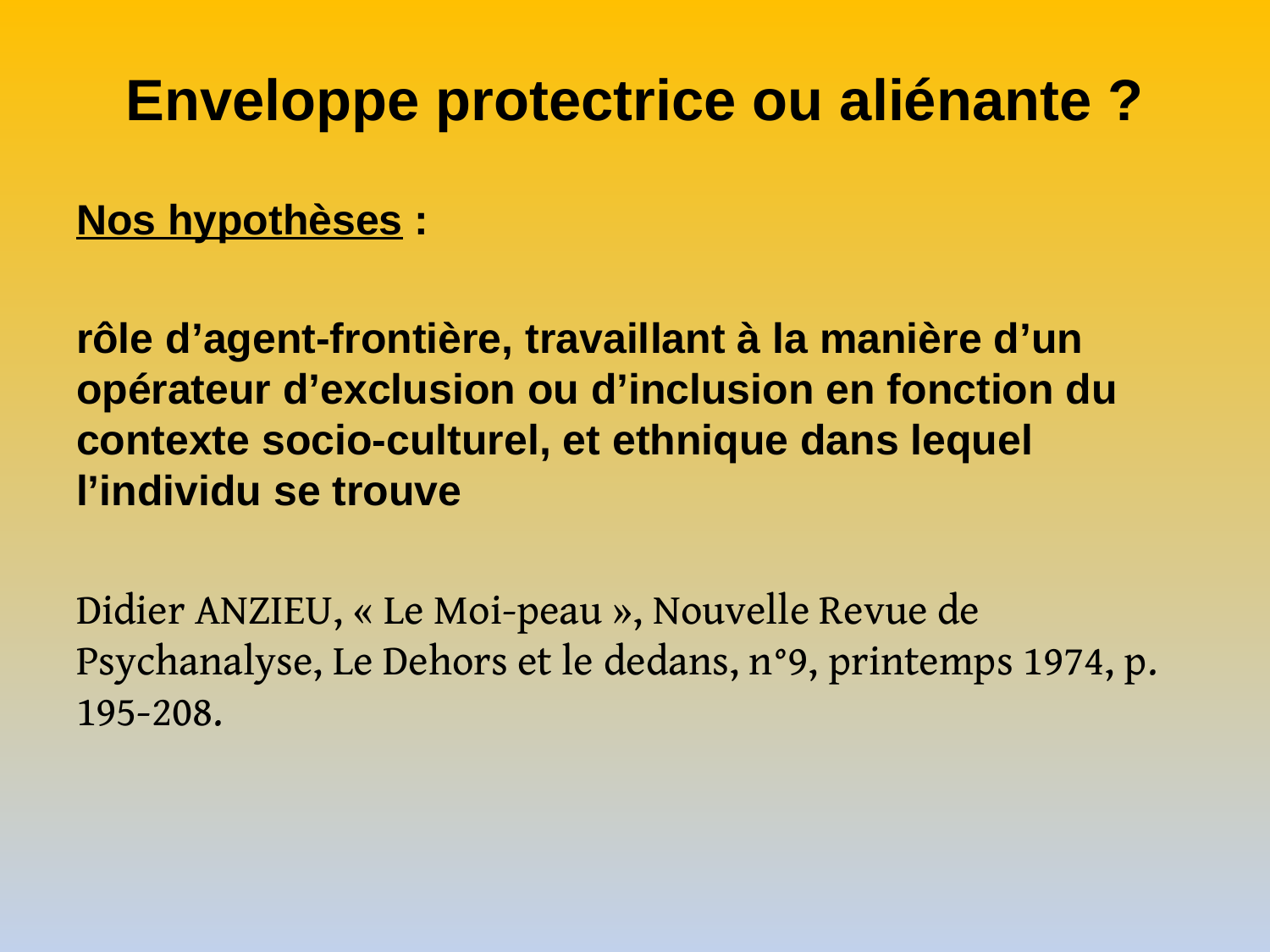

# Enveloppe protectrice ou aliénante ?
Nos hypothèses :

rôle d’agent-frontière, travaillant à la manière d’un opérateur d’exclusion ou d’inclusion en fonction du contexte socio-culturel, et ethnique dans lequel l’individu se trouve

Didier ANZIEU, « Le Moi-peau », Nouvelle Revue de Psychanalyse, Le Dehors et le dedans, n°9, printemps 1974, p. 195-208.